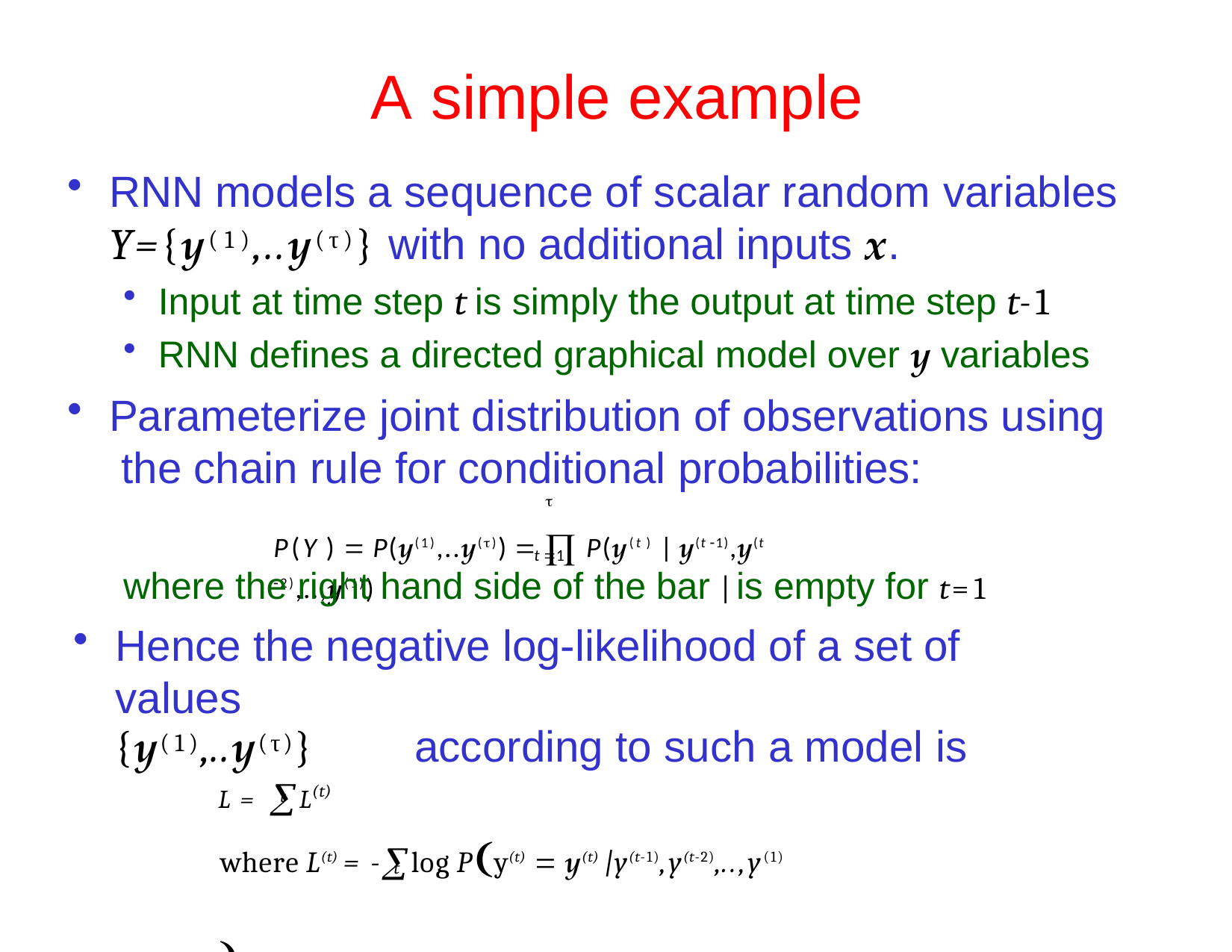

# A	simple	example
RNN models a sequence of scalar random variables
Y={y(1),..y(τ)} with no additional inputs x.
Input at time step t is simply the output at time step t-1
RNN defines a directed graphical model over y variables
Parameterize joint distribution of observations using  the chain rule for conditional probabilities:
τ
P(Y ) = P(y(1),..y(τ)) = ∏ P(y(t ) | y(t −1),y(t −2),..,y(1))
t =1
where the right hand side of the bar | is empty for t=1
Hence the negative log-likelihood of a set of values
{y(1),..y(τ)}	according to such a model is
L= ∑L(t)
t
where L(t) =-∑log P(y(t)  = y(t) |y(t-1),y(t-2),..,y(1) )
t